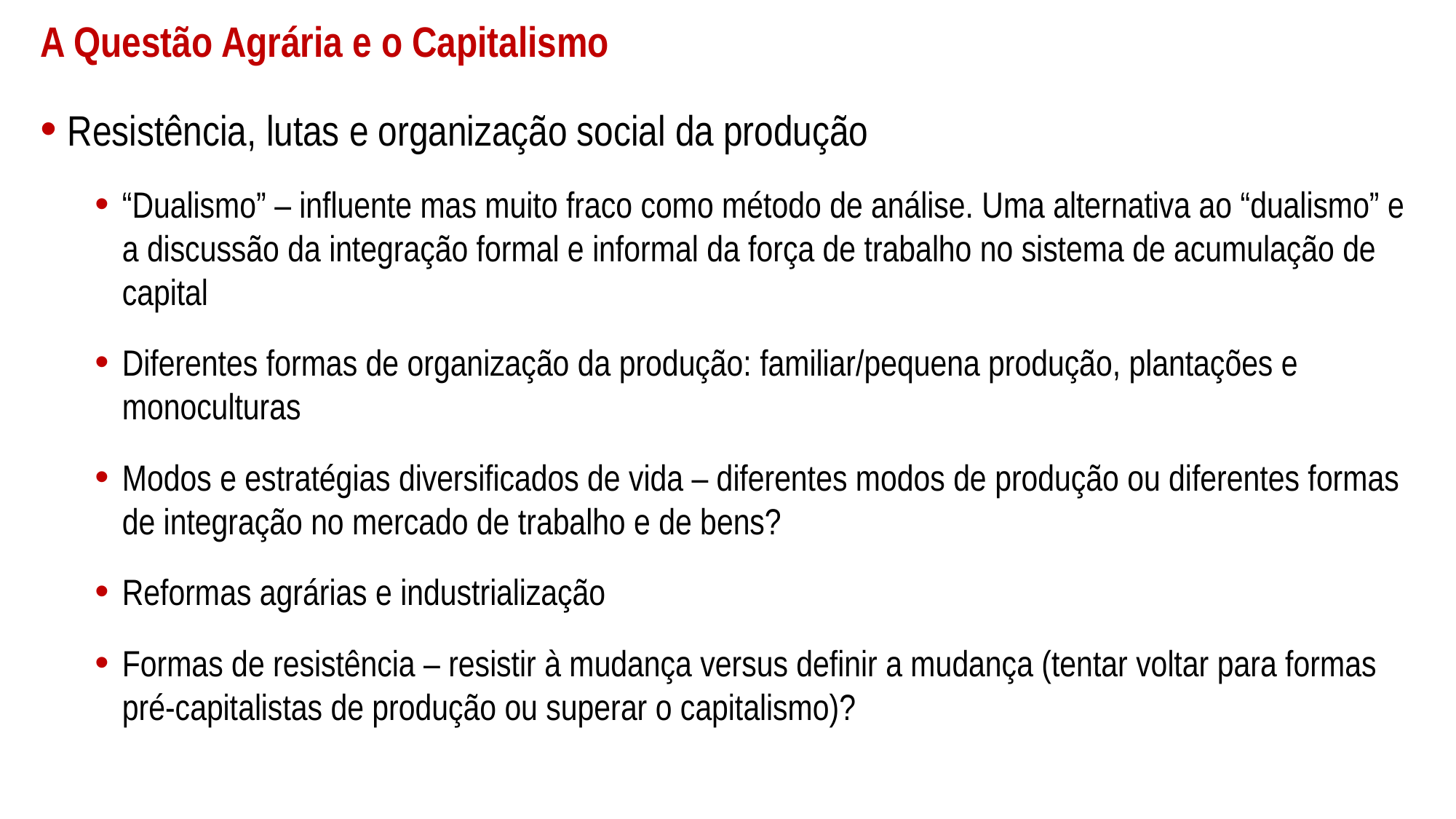

# A Questão Agrária e o Capitalismo
Resistência, lutas e organização social da produção
“Dualismo” – influente mas muito fraco como método de análise. Uma alternativa ao “dualismo” e a discussão da integração formal e informal da força de trabalho no sistema de acumulação de capital
Diferentes formas de organização da produção: familiar/pequena produção, plantações e monoculturas
Modos e estratégias diversificados de vida – diferentes modos de produção ou diferentes formas de integração no mercado de trabalho e de bens?
Reformas agrárias e industrialização
Formas de resistência – resistir à mudança versus definir a mudança (tentar voltar para formas pré-capitalistas de produção ou superar o capitalismo)?